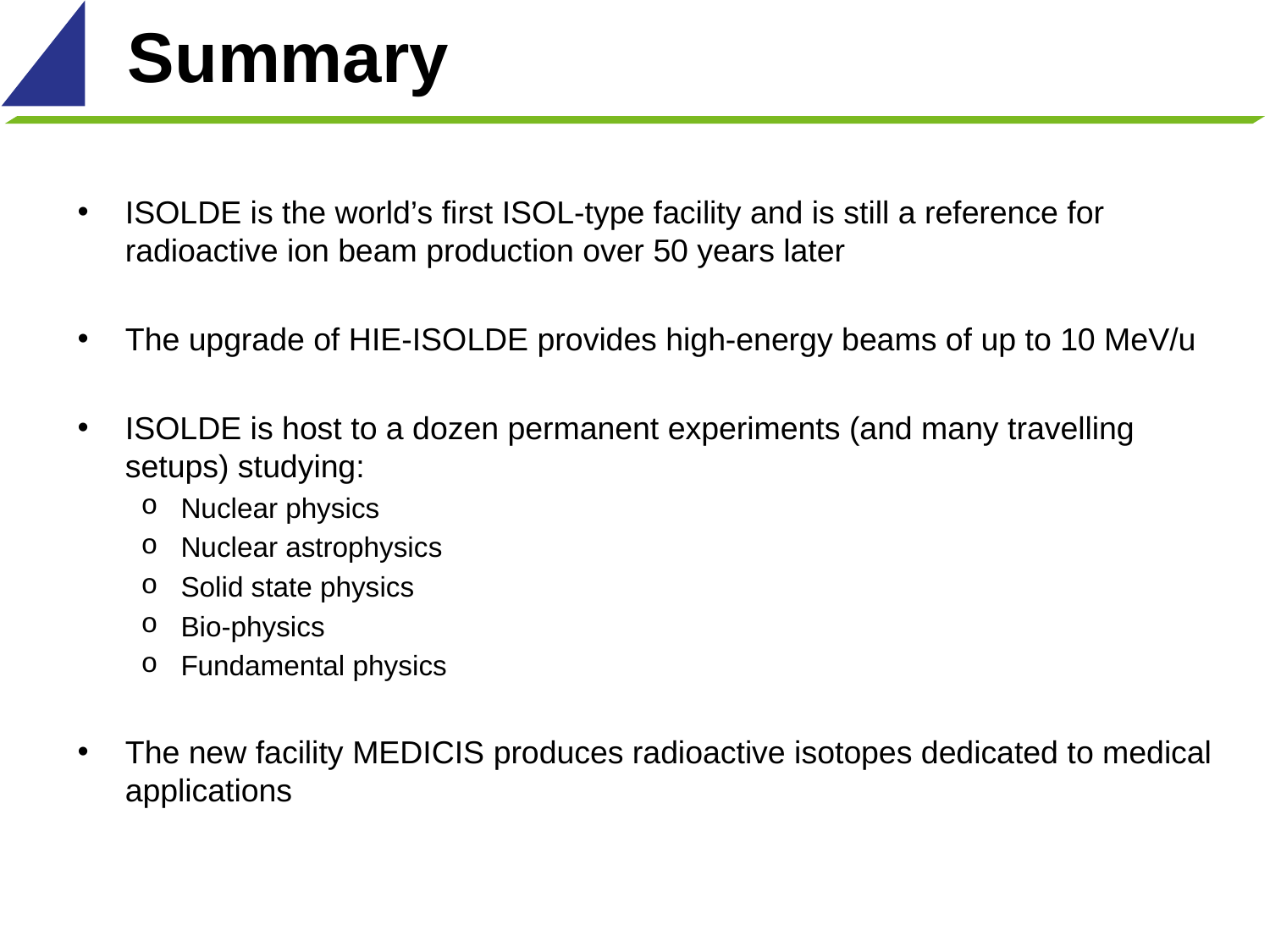

# Summary
ISOLDE is the world’s first ISOL-type facility and is still a reference for radioactive ion beam production over 50 years later

The upgrade of HIE-ISOLDE provides high-energy beams of up to 10 MeV/u

ISOLDE is host to a dozen permanent experiments (and many travelling setups) studying:
Nuclear physics
Nuclear astrophysics
Solid state physics
Bio-physics
Fundamental physics

The new facility MEDICIS produces radioactive isotopes dedicated to medical applications